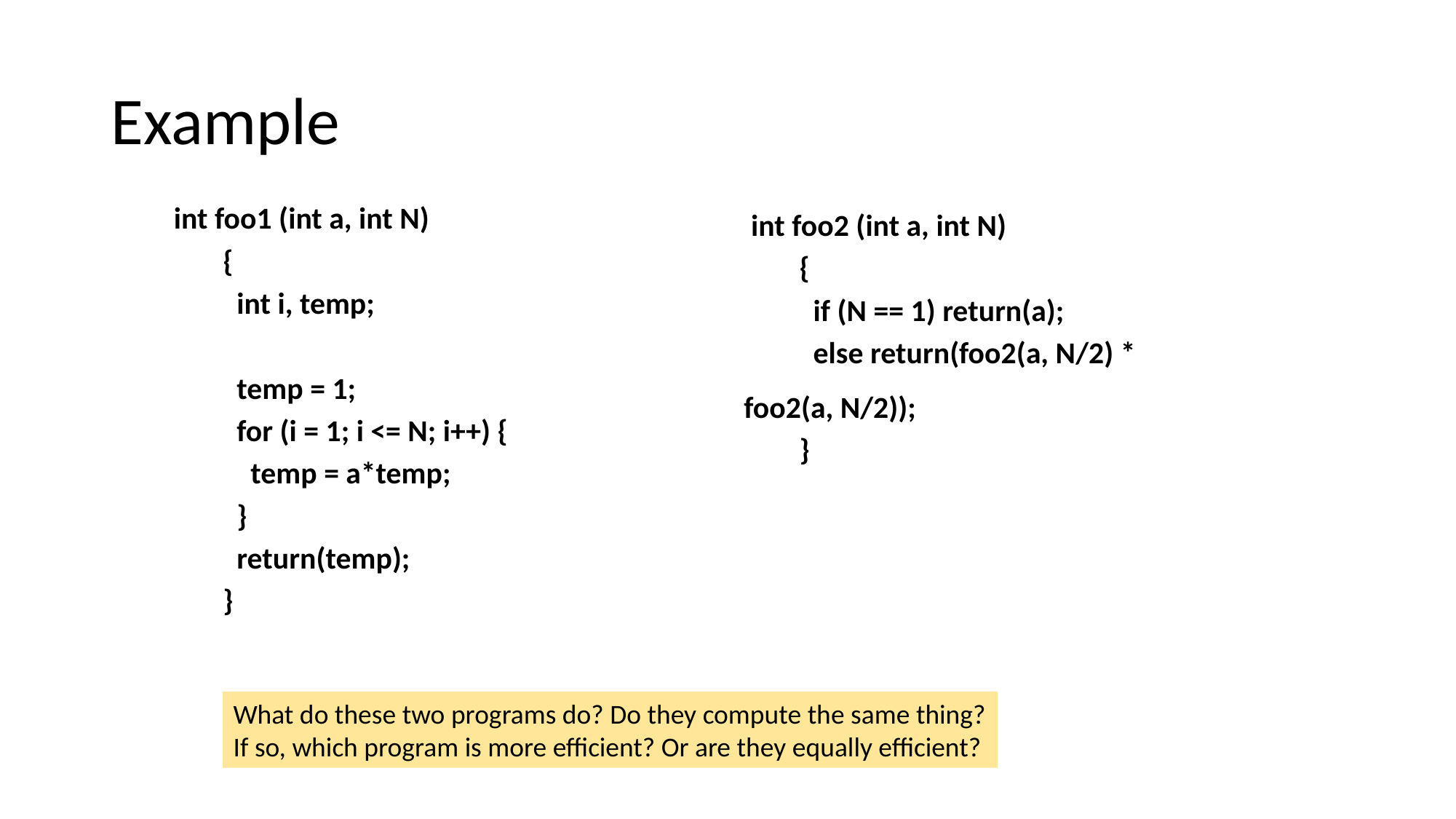

# Example
 int foo1 (int a, int N)
        {
          int i, temp;

          temp = 1;
          for (i = 1; i <= N; i++) {
            temp = a*temp;
          }
          return(temp);
        }
 int foo2 (int a, int N)
        {
          if (N == 1) return(a);
          else return(foo2(a, N/2) *                                             	               foo2(a, N/2));
        }
What do these two programs do? Do they compute the same thing?
If so, which program is more efficient? Or are they equally efficient?